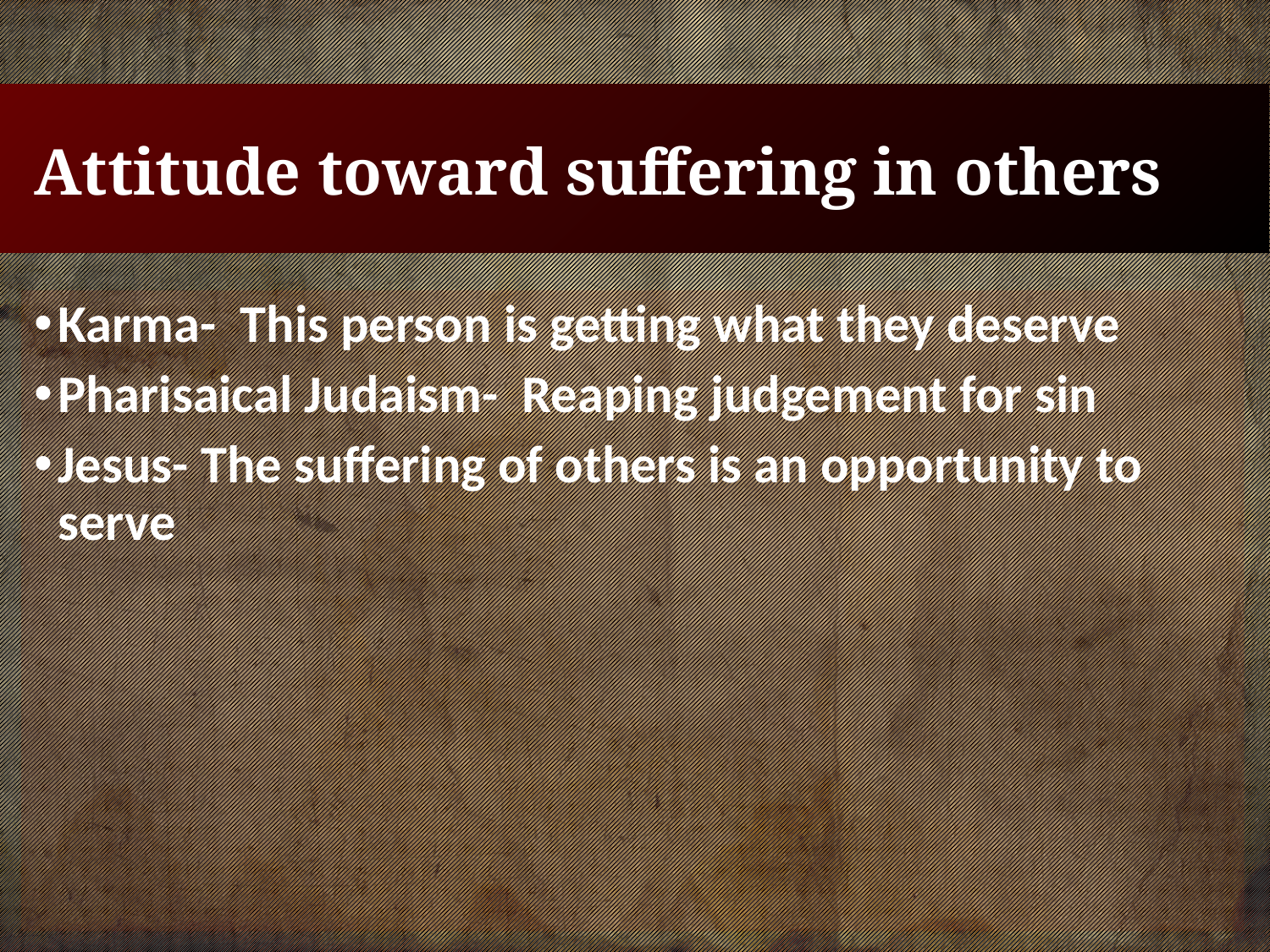

# Attitude toward suffering in others
Karma-  This person is getting what they deserve
Pharisaical Judaism-  Reaping judgement for sin
Jesus- The suffering of others is an opportunity to serve